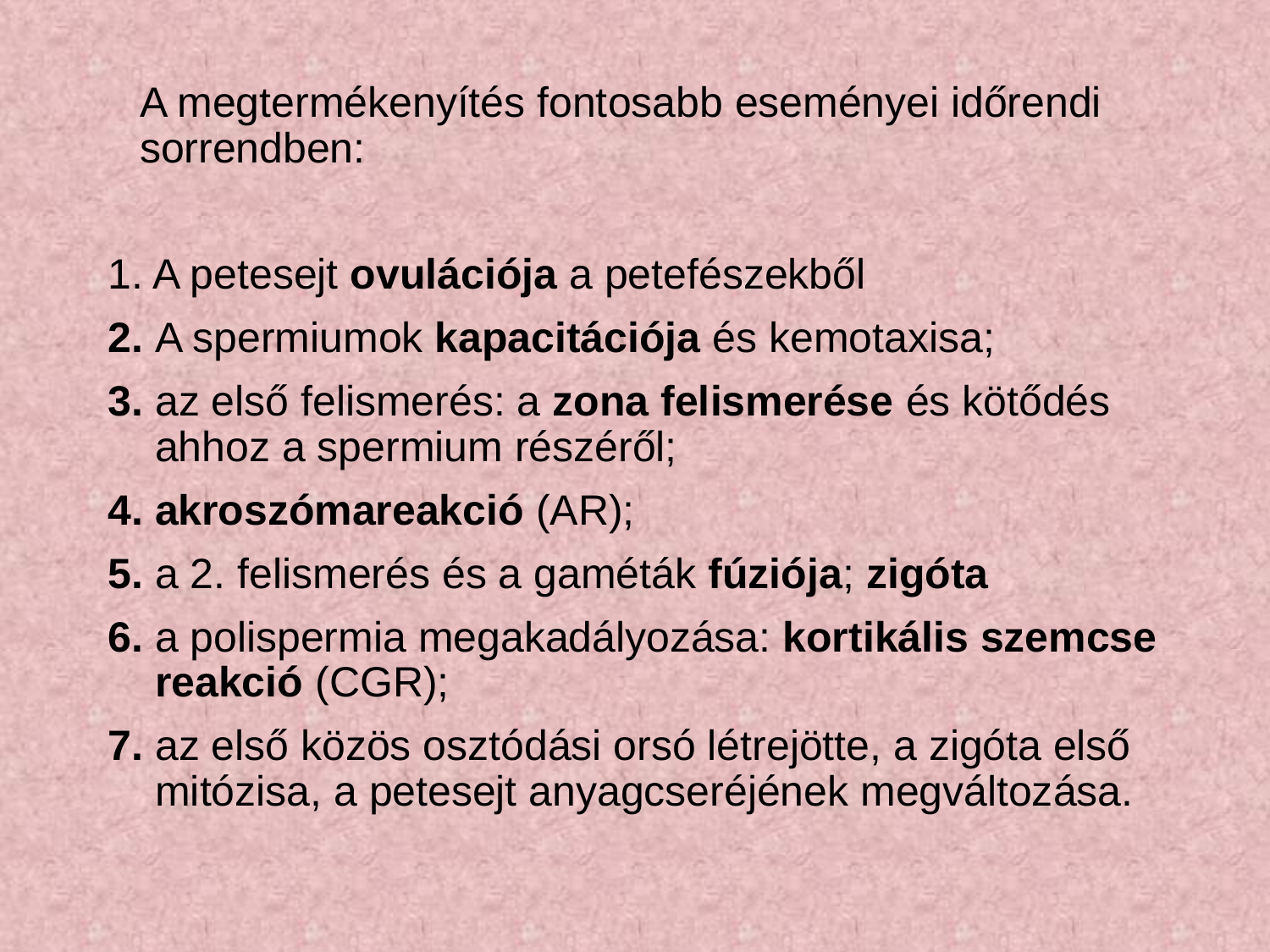

A megtermékenyítés fontosabb eseményei időrendi sorrendben:

1. A petesejt ovulációja a petefészekből
2. A spermiumok kapacitációja és kemotaxisa;
3. az első felismerés: a zona felismerése és kötődés
    ahhoz a spermium részéről;
4. akroszómareakció (AR);
5. a 2. felismerés és a gaméták fúziója; zigóta
6. a polispermia megakadályozása: kortikális szemcse
    reakció (CGR);
7. az első közös osztódási orsó létrejötte, a zigóta első
    mitózisa, a petesejt anyagcseréjének megváltozása.